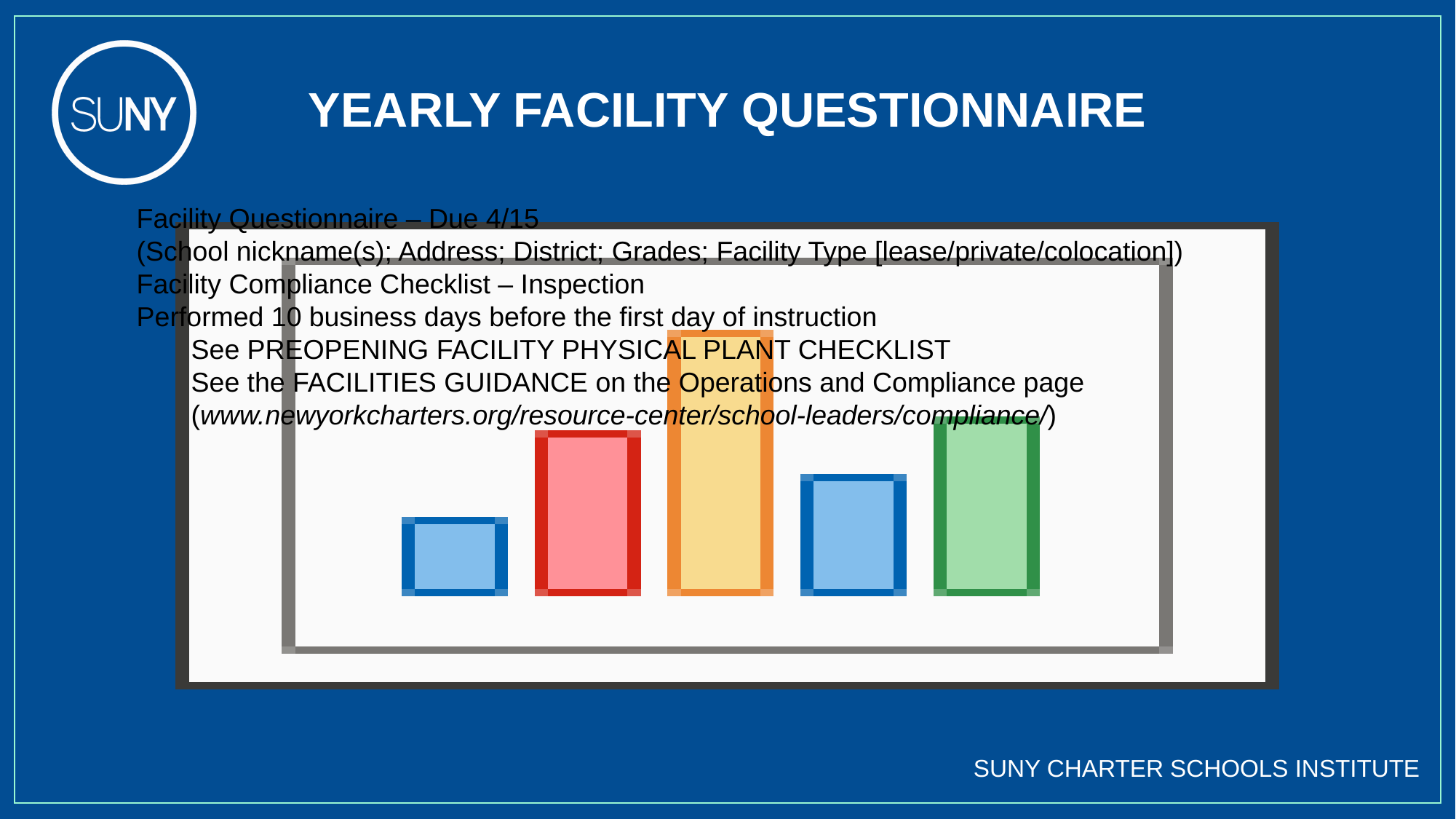

# Yearly facility questionnaire
Facility Questionnaire – Due 4/15
(School nickname(s); Address; District; Grades; Facility Type [lease/private/colocation])
Facility Compliance Checklist – Inspection
Performed 10 business days before the first day of instruction
See PREOPENING FACILITY PHYSICAL PLANT CHECKLIST
See the FACILITIES GUIDANCE on the Operations and Compliance page
(www.newyorkcharters.org/resource-center/school-leaders/compliance/)